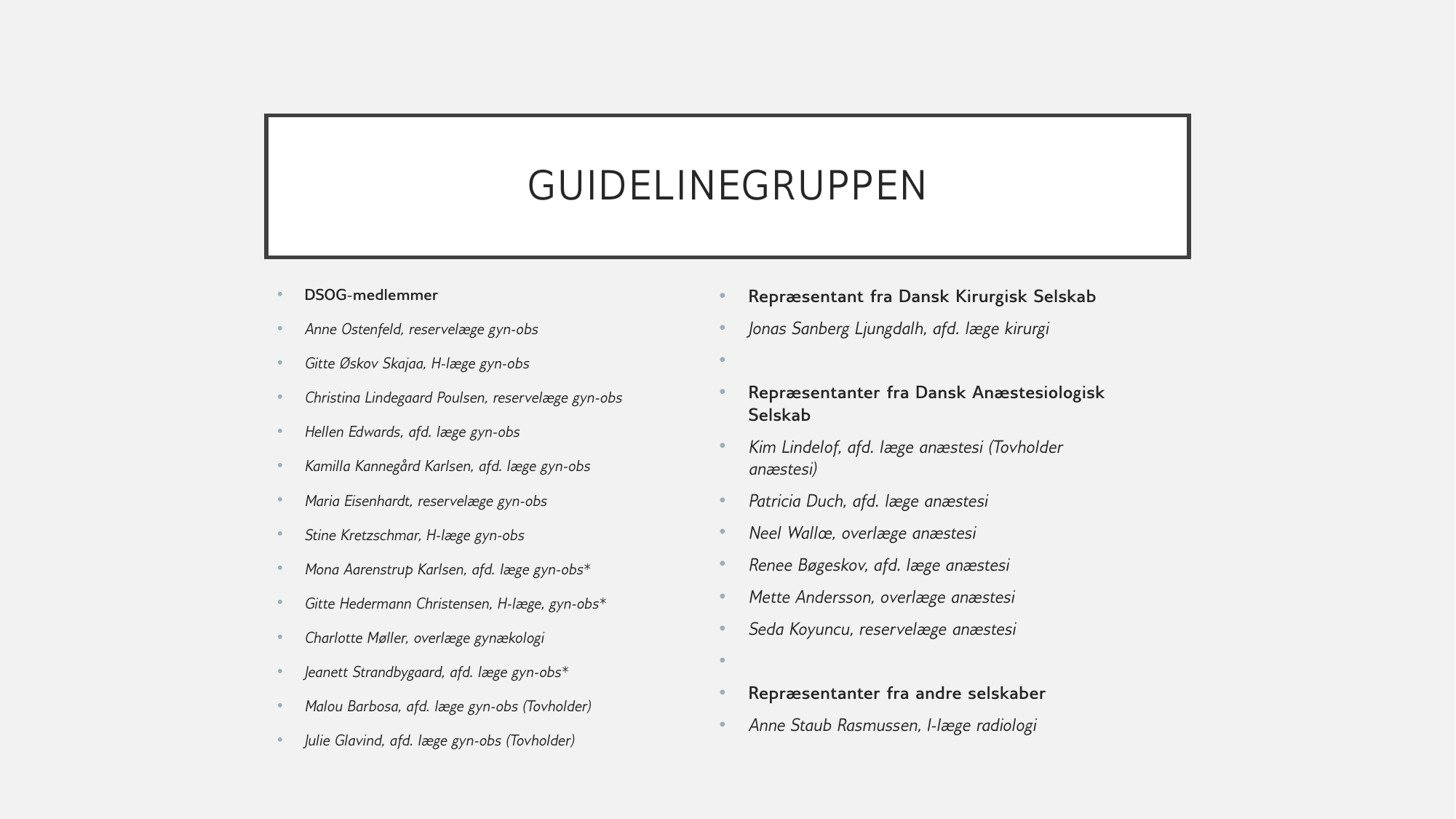

# Guidelinegruppen
DSOG-medlemmer
Anne Ostenfeld, reservelæge gyn-obs
Gitte Øskov Skajaa, H-læge gyn-obs
Christina Lindegaard Poulsen, reservelæge gyn-obs
Hellen Edwards, afd. læge gyn-obs
Kamilla Kannegård Karlsen, afd. læge gyn-obs
Maria Eisenhardt, reservelæge gyn-obs
Stine Kretzschmar, H-læge gyn-obs
Mona Aarenstrup Karlsen, afd. læge gyn-obs*
Gitte Hedermann Christensen, H-læge, gyn-obs*
Charlotte Møller, overlæge gynækologi
Jeanett Strandbygaard, afd. læge gyn-obs*
Malou Barbosa, afd. læge gyn-obs (Tovholder)
Julie Glavind, afd. læge gyn-obs (Tovholder)
Repræsentant fra Dansk Kirurgisk Selskab
Jonas Sanberg Ljungdalh, afd. læge kirurgi

Repræsentanter fra Dansk Anæstesiologisk Selskab
Kim Lindelof, afd. læge anæstesi (Tovholder anæstesi)
Patricia Duch, afd. læge anæstesi
Neel Walloe, overlæge anæstesi
Renee Bøgeskov, afd. læge anæstesi
Mette Andersson, overlæge anæstesi
Seda Koyuncu, reservelæge anæstesi

Repræsentanter fra andre selskaber
Anne Staub Rasmussen, I-læge radiologi